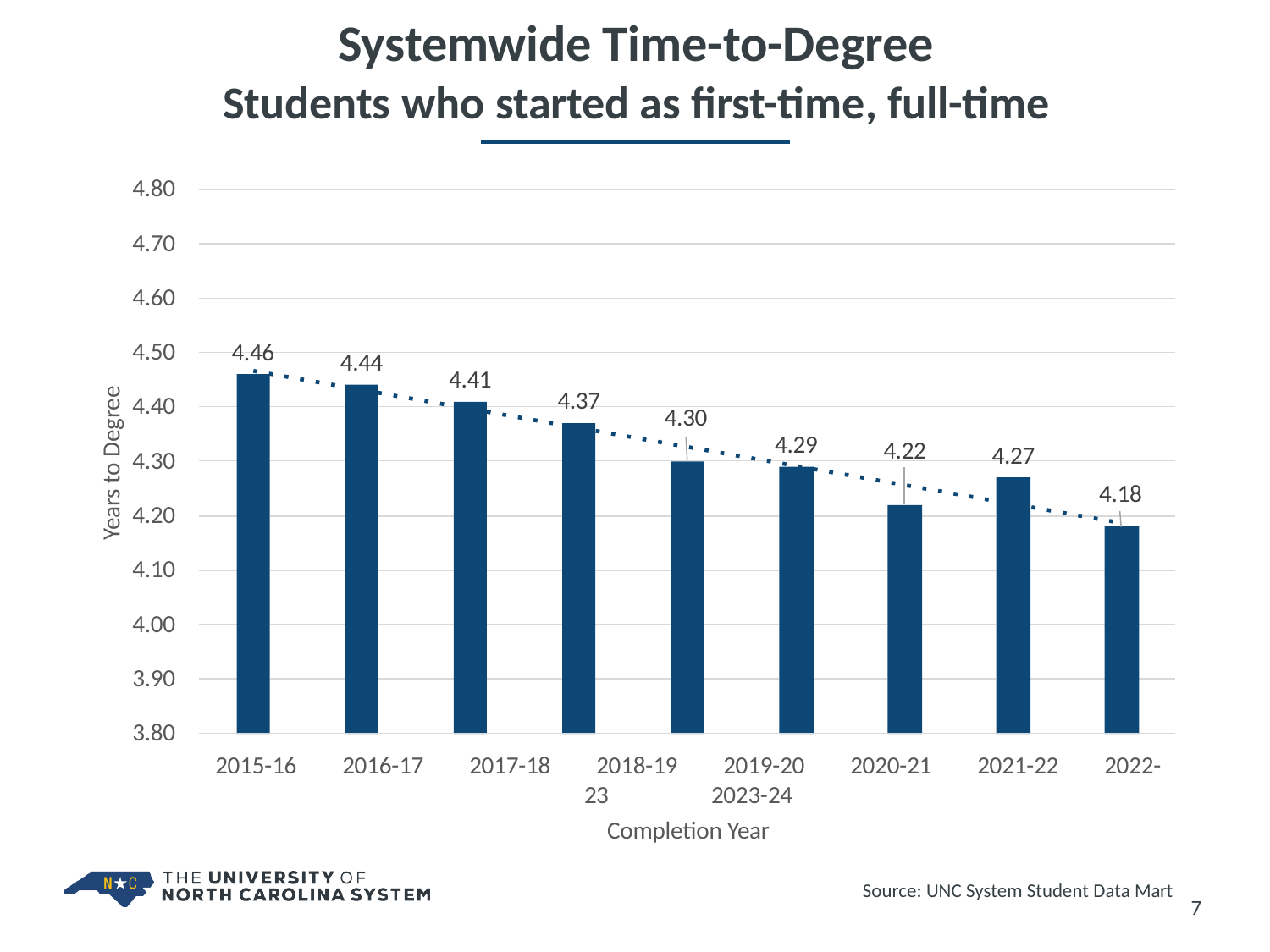

# Systemwide Time-to-Degree
Students who started as first-time, full-time
4.80
4.70
4.60
4.50
4.40
4.30
4.20
4.10
4.00
3.90
3.80

4.46
4.44

4.41

Years to Degree
4.37
4.30
4.29
4.22
4.27
4.18
2015-16	2016-17	2017-18	2018-19	2019-20	2020-21	2021-22	2022-23	2023-24
Completion Year
Source: UNC System Student Data Mart
7